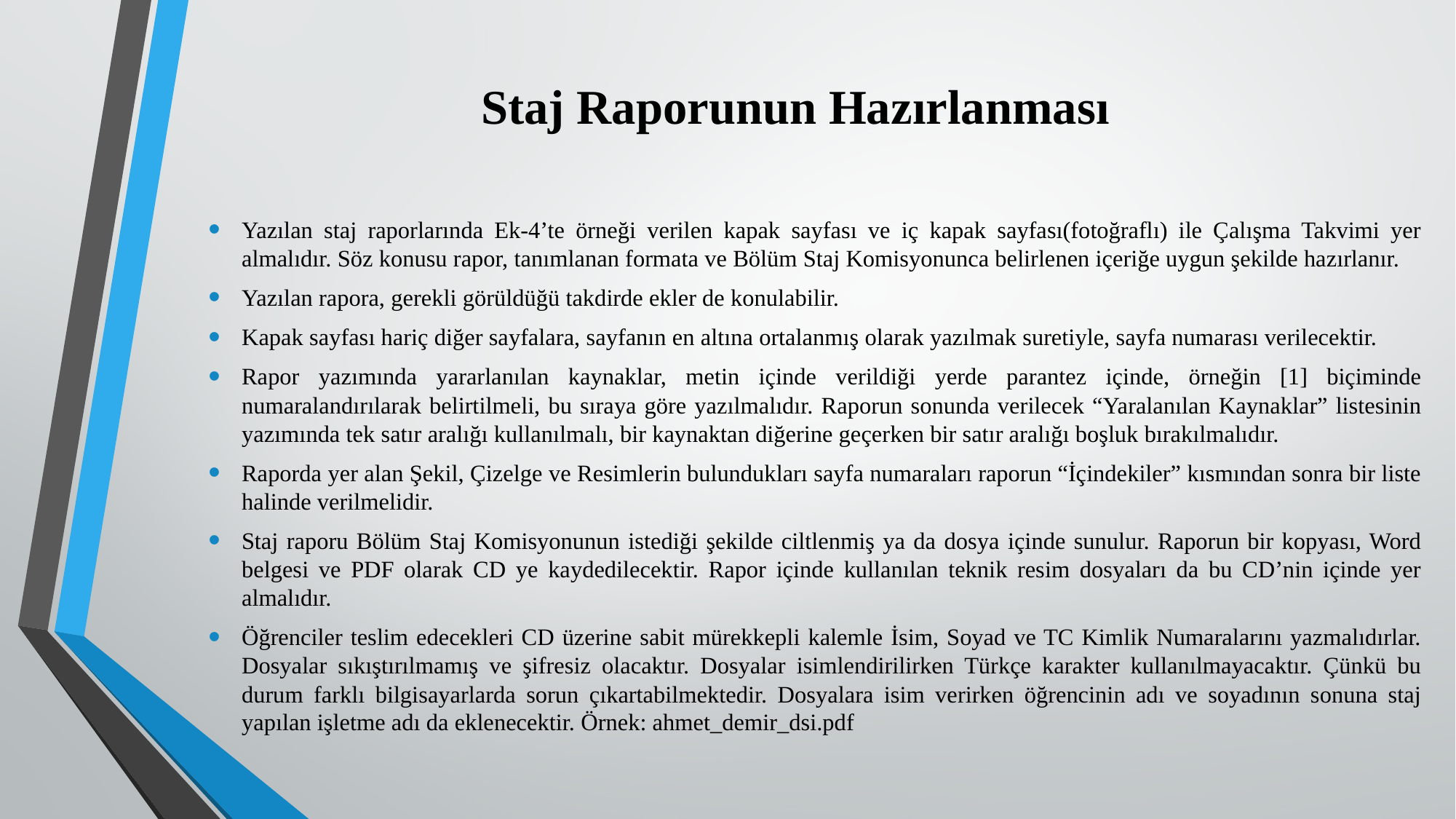

# Staj Raporunun Hazırlanması
Yazılan staj raporlarında Ek-4’te örneği verilen kapak sayfası ve iç kapak sayfası(fotoğraflı) ile Çalışma Takvimi yer almalıdır. Söz konusu rapor, tanımlanan formata ve Bölüm Staj Komisyonunca belirlenen içeriğe uygun şekilde hazırlanır.
Yazılan rapora, gerekli görüldüğü takdirde ekler de konulabilir.
Kapak sayfası hariç diğer sayfalara, sayfanın en altına ortalanmış olarak yazılmak suretiyle, sayfa numarası verilecektir.
Rapor yazımında yararlanılan kaynaklar, metin içinde verildiği yerde parantez içinde, örneğin [1] biçiminde numaralandırılarak belirtilmeli, bu sıraya göre yazılmalıdır. Raporun sonunda verilecek “Yaralanılan Kaynaklar” listesinin yazımında tek satır aralığı kullanılmalı, bir kaynaktan diğerine geçerken bir satır aralığı boşluk bırakılmalıdır.
Raporda yer alan Şekil, Çizelge ve Resimlerin bulundukları sayfa numaraları raporun “İçindekiler” kısmından sonra bir liste halinde verilmelidir.
Staj raporu Bölüm Staj Komisyonunun istediği şekilde ciltlenmiş ya da dosya içinde sunulur. Raporun bir kopyası, Word belgesi ve PDF olarak CD ye kaydedilecektir. Rapor içinde kullanılan teknik resim dosyaları da bu CD’nin içinde yer almalıdır.
Öğrenciler teslim edecekleri CD üzerine sabit mürekkepli kalemle İsim, Soyad ve TC Kimlik Numaralarını yazmalıdırlar. Dosyalar sıkıştırılmamış ve şifresiz olacaktır. Dosyalar isimlendirilirken Türkçe karakter kullanılmayacaktır. Çünkü bu durum farklı bilgisayarlarda sorun çıkartabilmektedir. Dosyalara isim verirken öğrencinin adı ve soyadının sonuna staj yapılan işletme adı da eklenecektir. Örnek: ahmet_demir_dsi.pdf